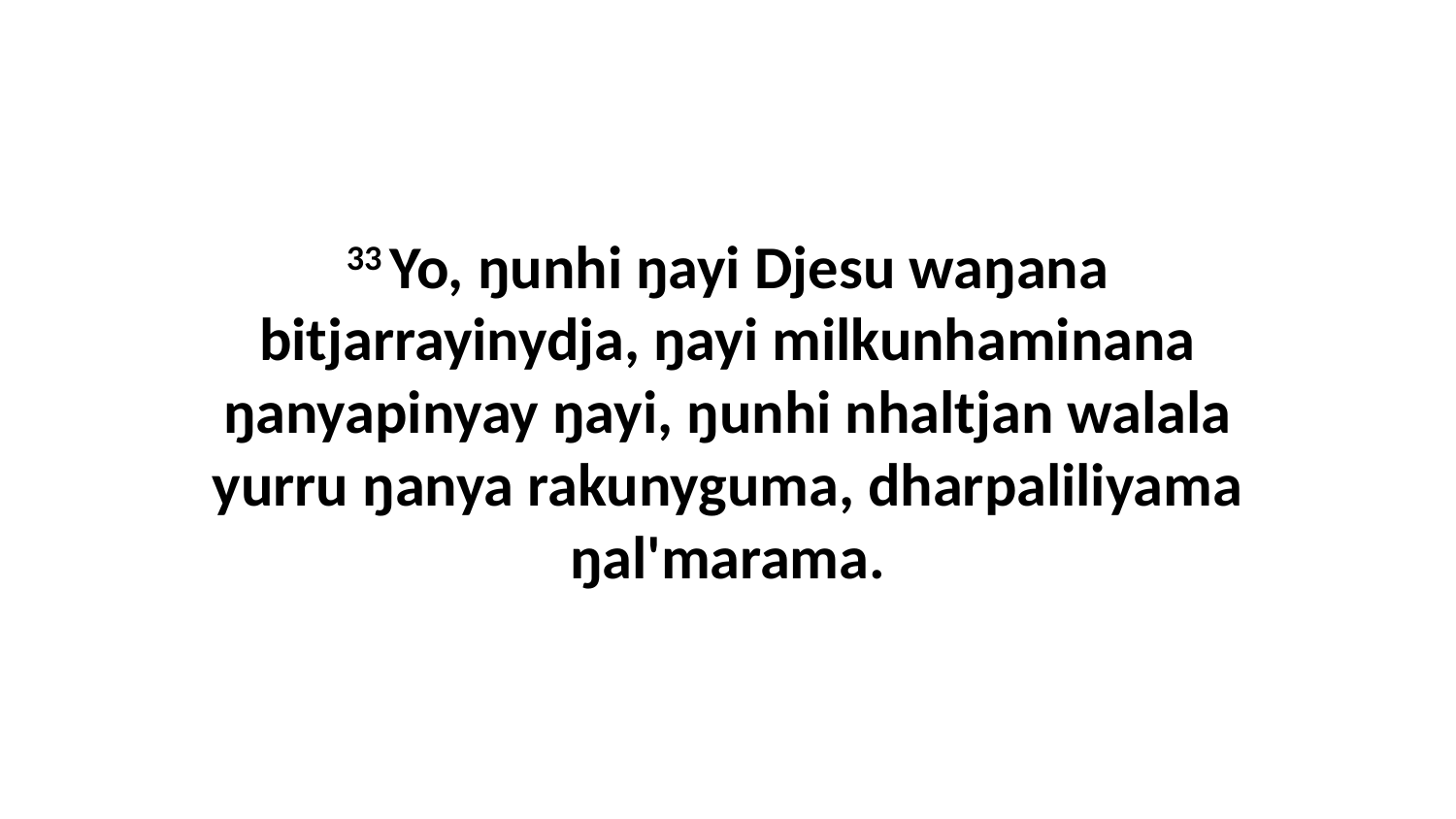

33 Yo, ŋunhi ŋayi Djesu waŋana bitjarrayinydja, ŋayi milkunhaminana ŋanyapinyay ŋayi, ŋunhi nhaltjan walala yurru ŋanya rakunyguma, dharpaliliyama ŋal'marama.